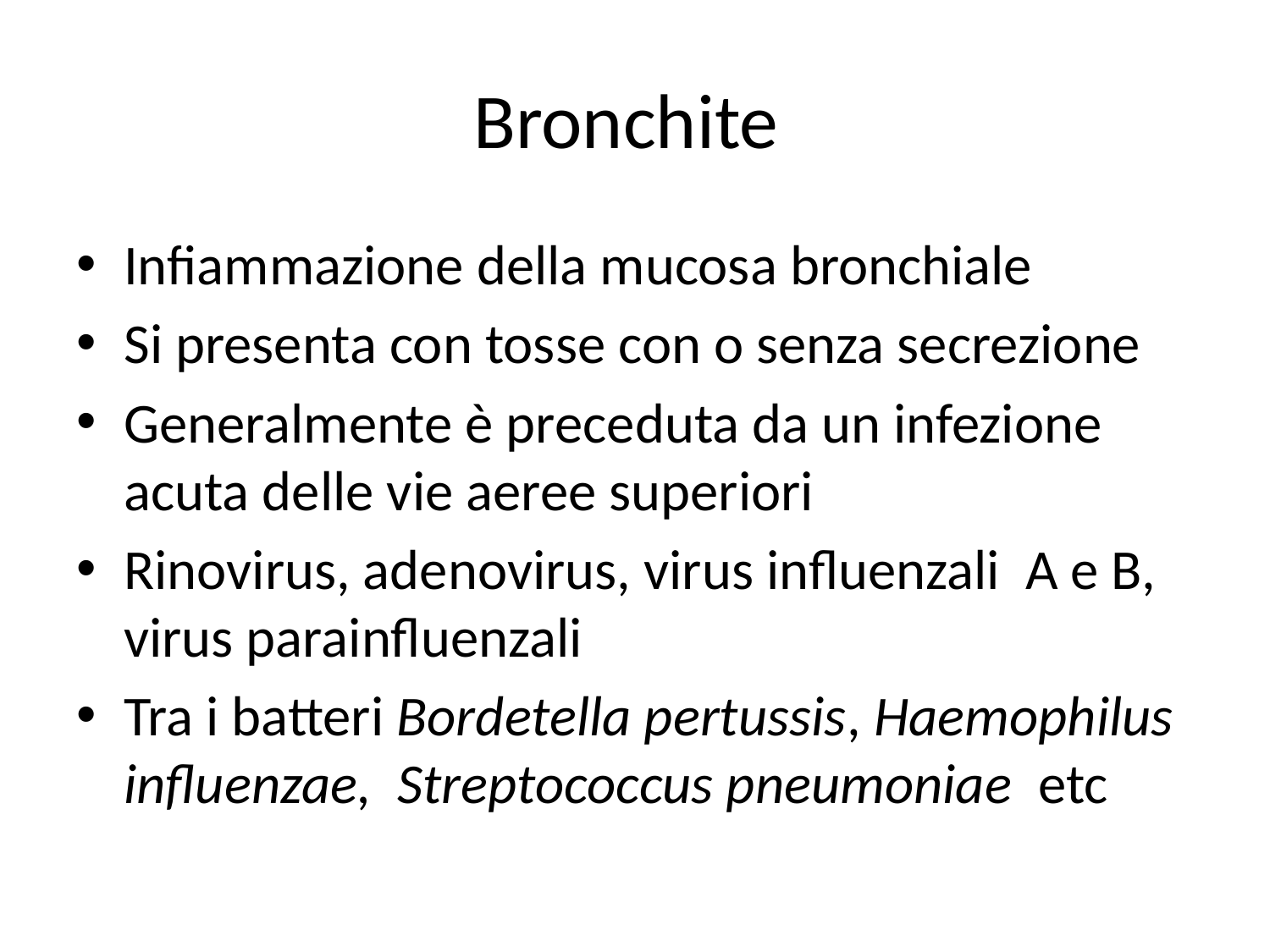

# Bronchite
Infiammazione della mucosa bronchiale
Si presenta con tosse con o senza secrezione
Generalmente è preceduta da un infezione acuta delle vie aeree superiori
Rinovirus, adenovirus, virus influenzali  A e B, virus parainfluenzali
Tra i batteri Bordetella pertussis, Haemophilus influenzae,  Streptococcus pneumoniae  etc